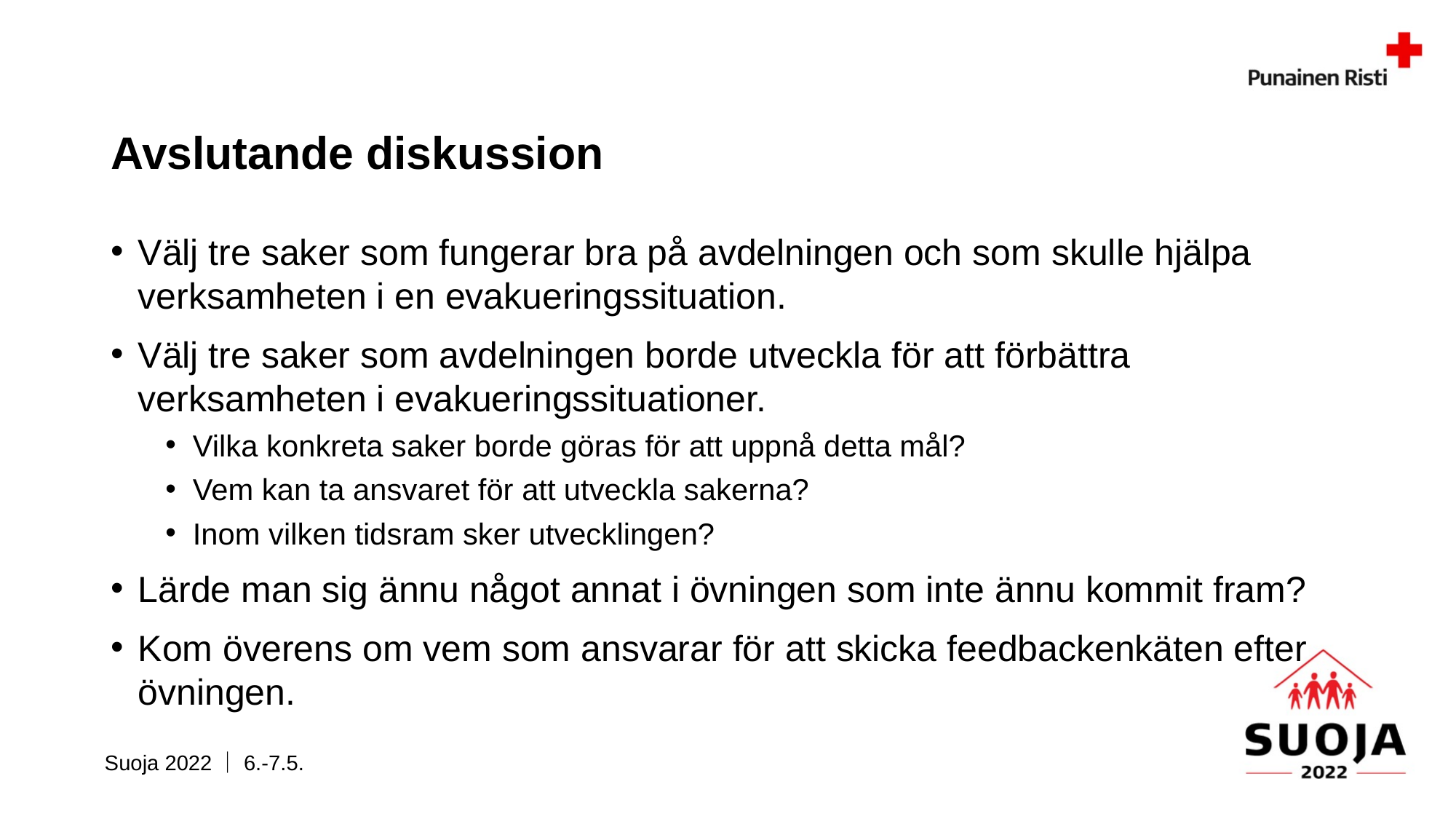

# Avslutande diskussion
Välj tre saker som fungerar bra på avdelningen och som skulle hjälpa verksamheten i en evakueringssituation.
Välj tre saker som avdelningen borde utveckla för att förbättra verksamheten i evakueringssituationer.
Vilka konkreta saker borde göras för att uppnå detta mål?
Vem kan ta ansvaret för att utveckla sakerna?
Inom vilken tidsram sker utvecklingen?
Lärde man sig ännu något annat i övningen som inte ännu kommit fram?
Kom överens om vem som ansvarar för att skicka feedbackenkäten efter övningen.